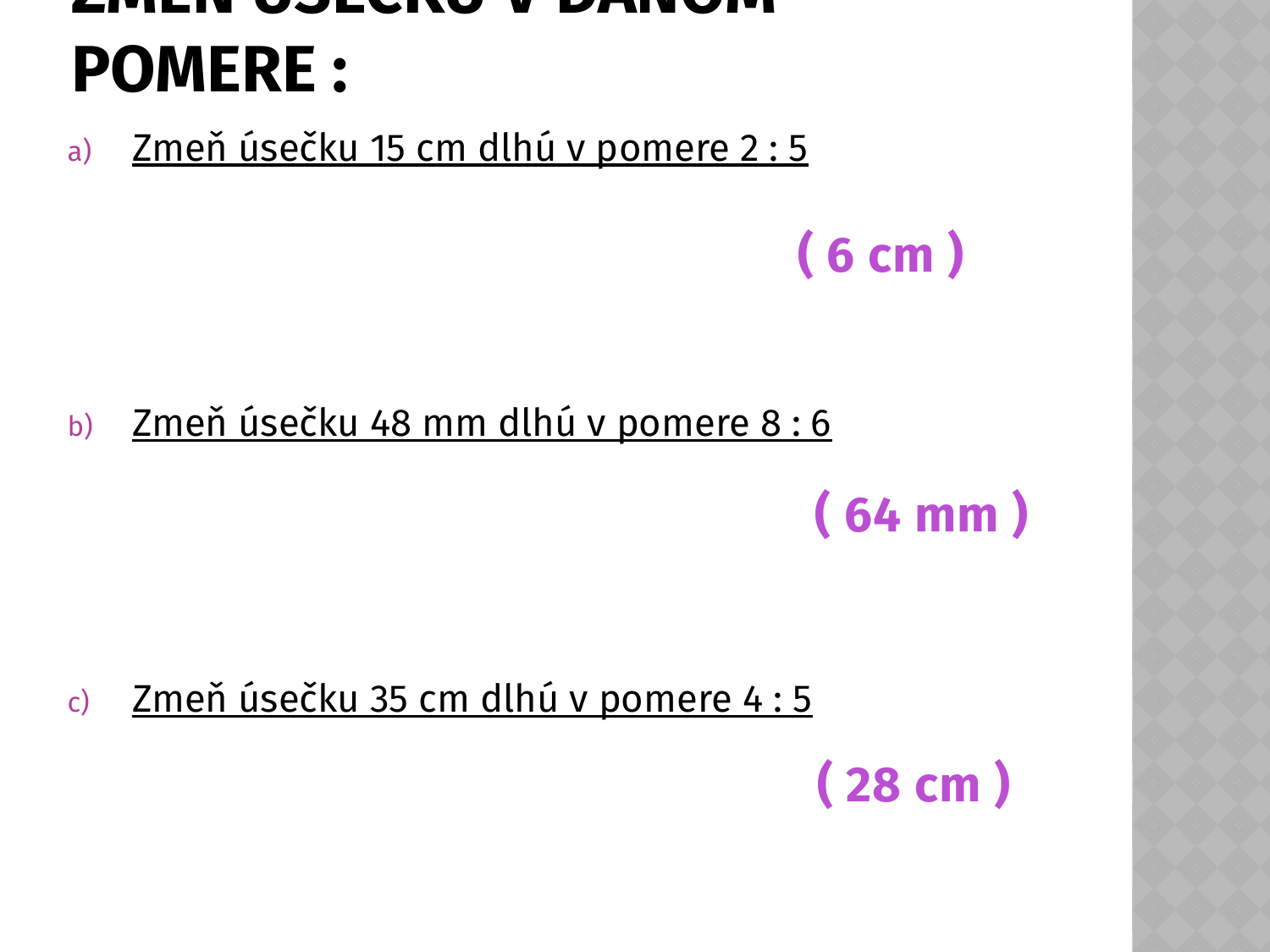

# Zmeň úsečku v danom pomere :
Zmeň úsečku 15 cm dlhú v pomere 2 : 5

Zmeň úsečku 48 mm dlhú v pomere 8 : 6

Zmeň úsečku 35 cm dlhú v pomere 4 : 5

( 6 cm )
( 64 mm )
( 28 cm )